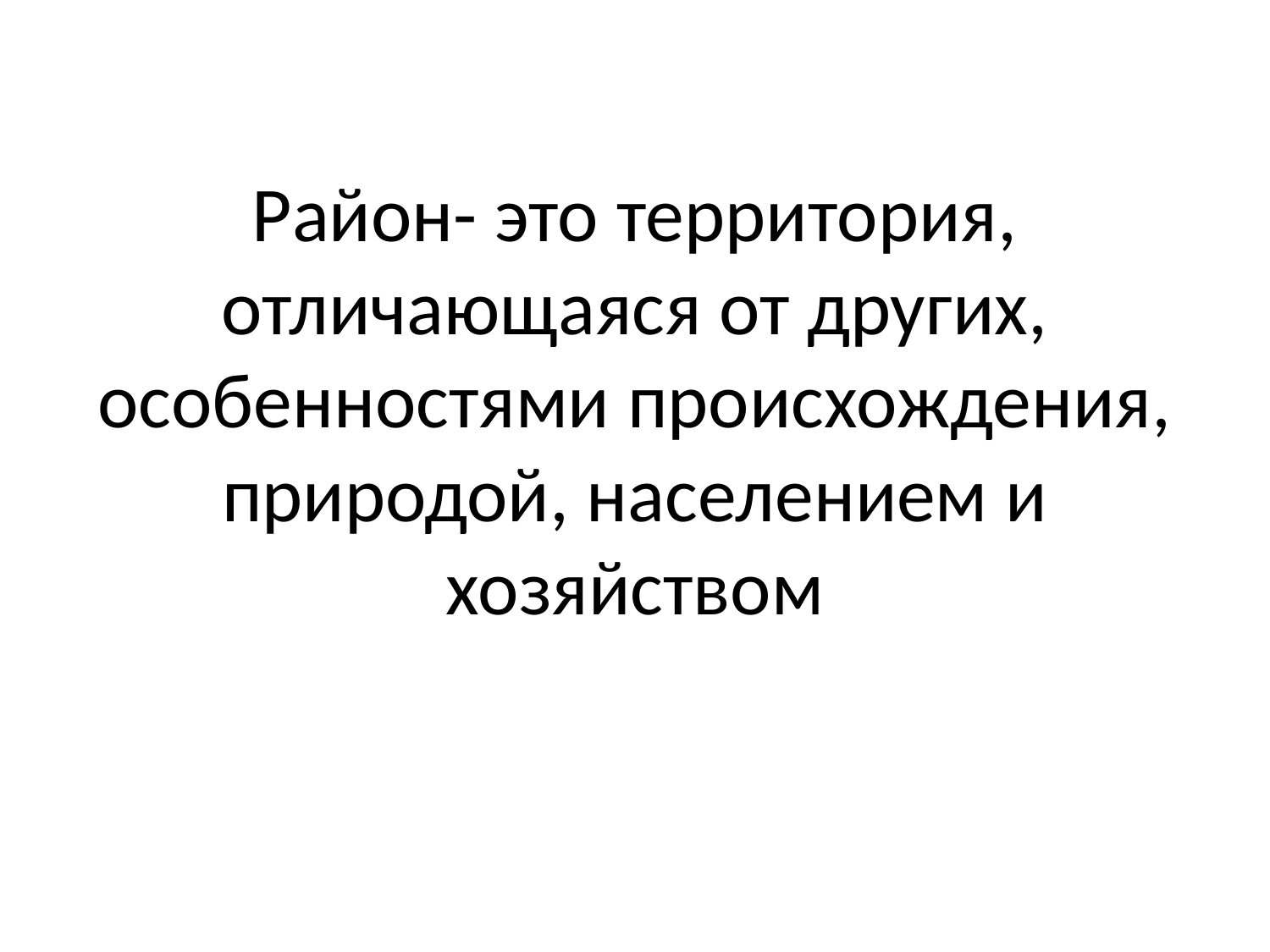

# Район- это территория, отличающаяся от других, особенностями происхождения, природой, населением и хозяйством